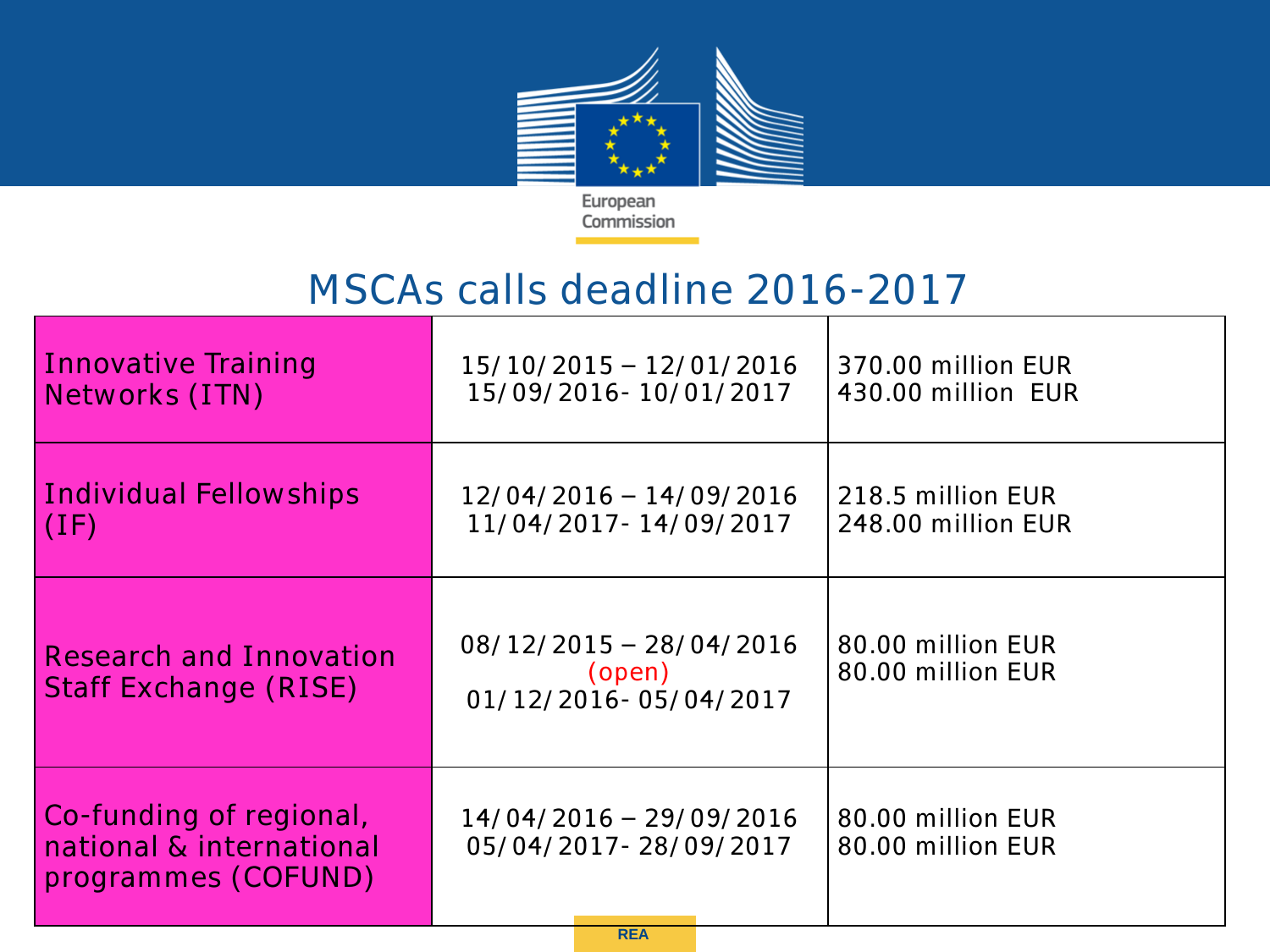

MSCAs calls deadline 2016-2017

| Innovative Training Networks (ITN) | 15/10/2015 – 12/01/2016 15/09/2016- 10/01/2017 | 370.00 million EUR 430.00 million EUR |
| --- | --- | --- |
| Individual Fellowships (IF) | 12/04/2016 – 14/09/2016 11/04/2017- 14/09/2017 | 218.5 million EUR 248.00 million EUR |
| Research and Innovation Staff Exchange (RISE) | 08/12/2015 – 28/04/2016 (open) 01/12/2016- 05/04/2017 | 80.00 million EUR 80.00 million EUR |
| Co-funding of regional, national & international programmes (COFUND) | 14/04/2016 – 29/09/2016 05/04/2017- 28/09/2017 | 80.00 million EUR 80.00 million EUR |

REA